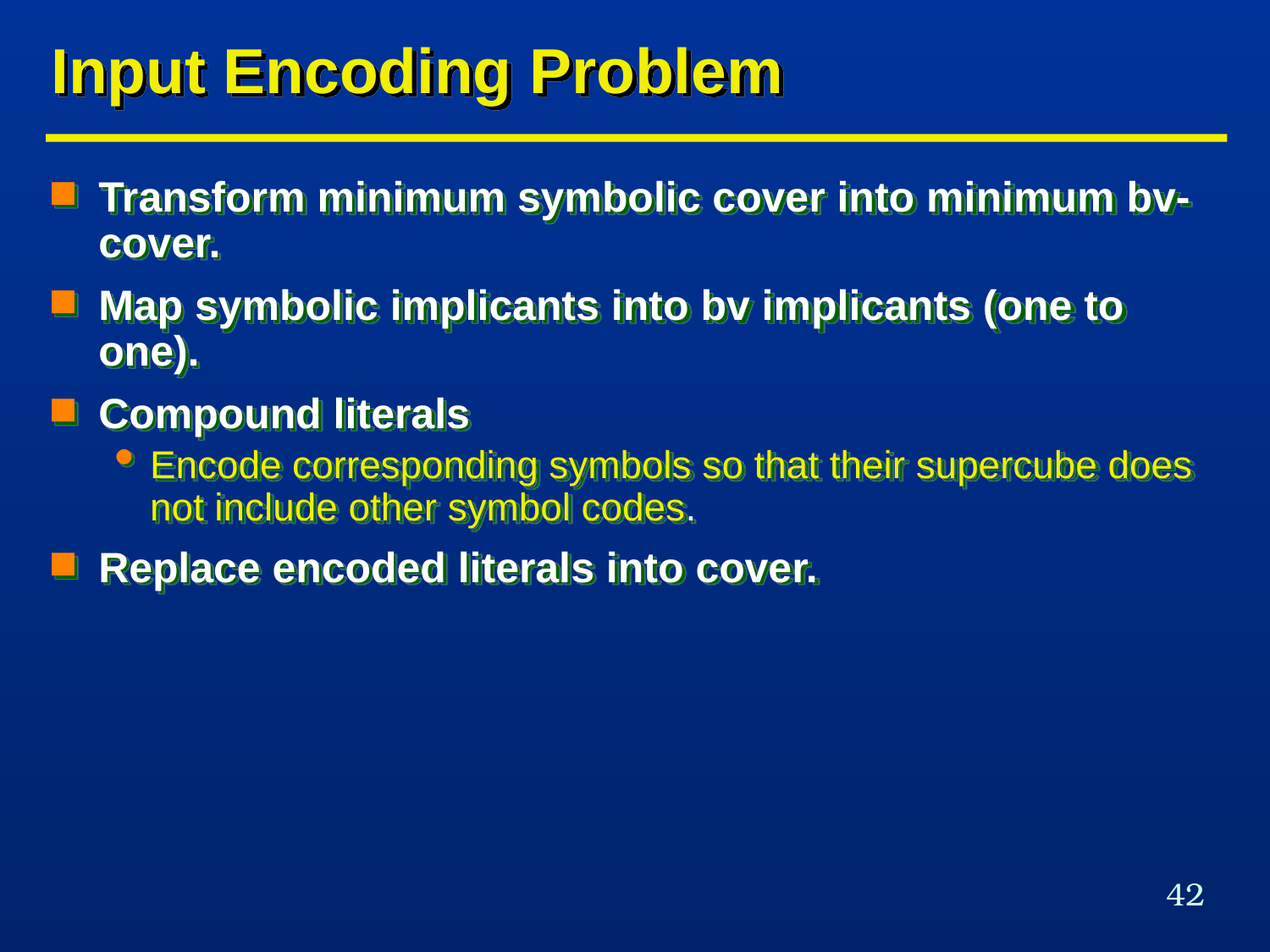

# Input Encoding Problem
Transform minimum symbolic cover into minimum bv-cover.
Map symbolic implicants into bv implicants (one to one).
Compound literals
Encode corresponding symbols so that their supercube does not include other symbol codes.
Replace encoded literals into cover.